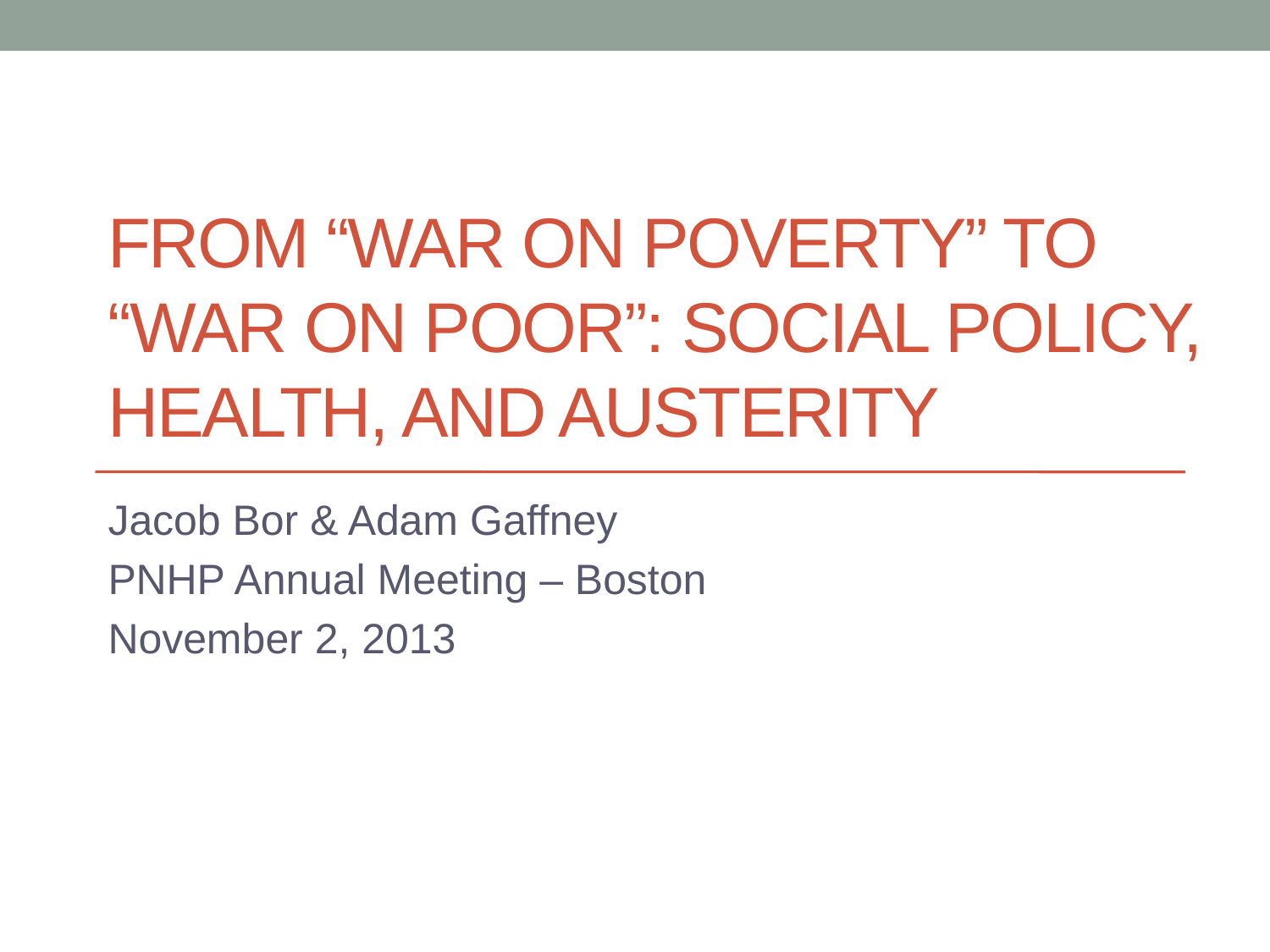

# From “war on poverty” to “war on poor”: social policy, health, and austerity
Jacob Bor & Adam Gaffney
PNHP Annual Meeting – Boston
November 2, 2013